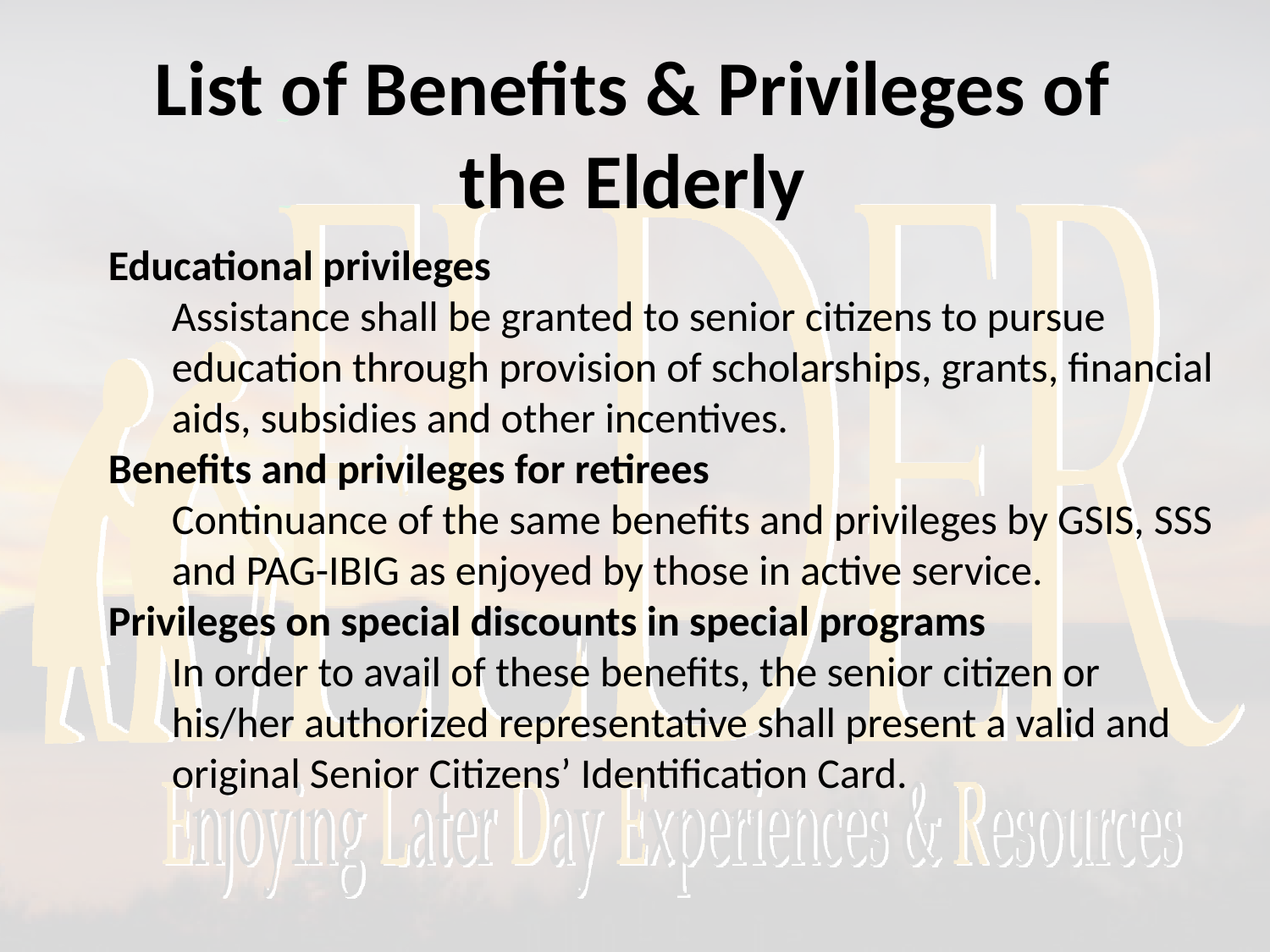

List of Benefits & Privileges of the Elderly
Educational privileges
Assistance shall be granted to senior citizens to pursue education through provision of scholarships, grants, financial aids, subsidies and other incentives.
Benefits and privileges for retirees
Continuance of the same benefits and privileges by GSIS, SSS and PAG-IBIG as enjoyed by those in active service.
Privileges on special discounts in special programs
In order to avail of these benefits, the senior citizen or his/her authorized representative shall present a valid and original Senior Citizens’ Identification Card.